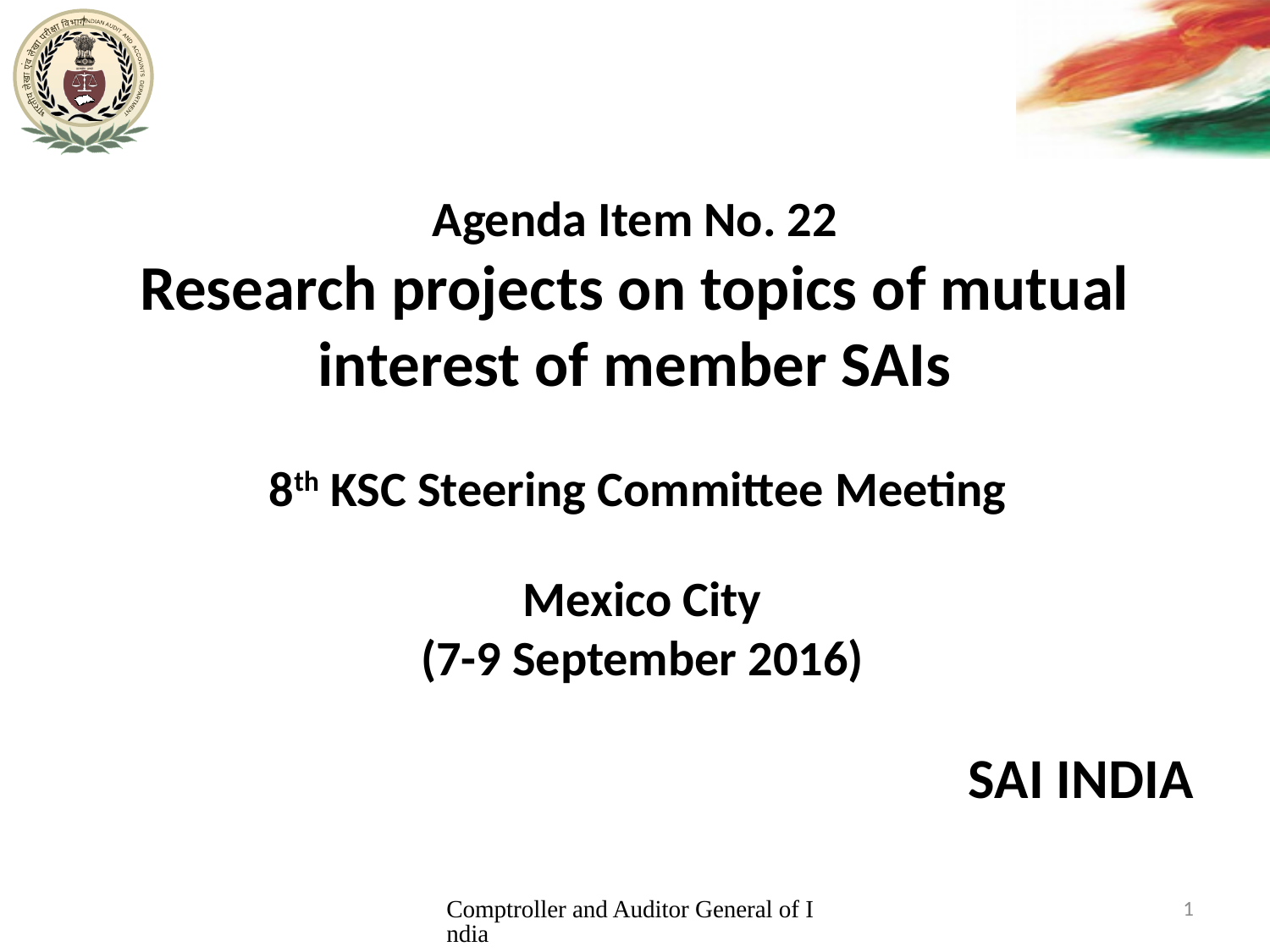

# Agenda Item No. 22 Research projects on topics of mutual interest of member SAIs
8th KSC Steering Committee Meeting

Mexico City
(7-9 September 2016)
SAI INDIA
Comptroller and Auditor General of India
1